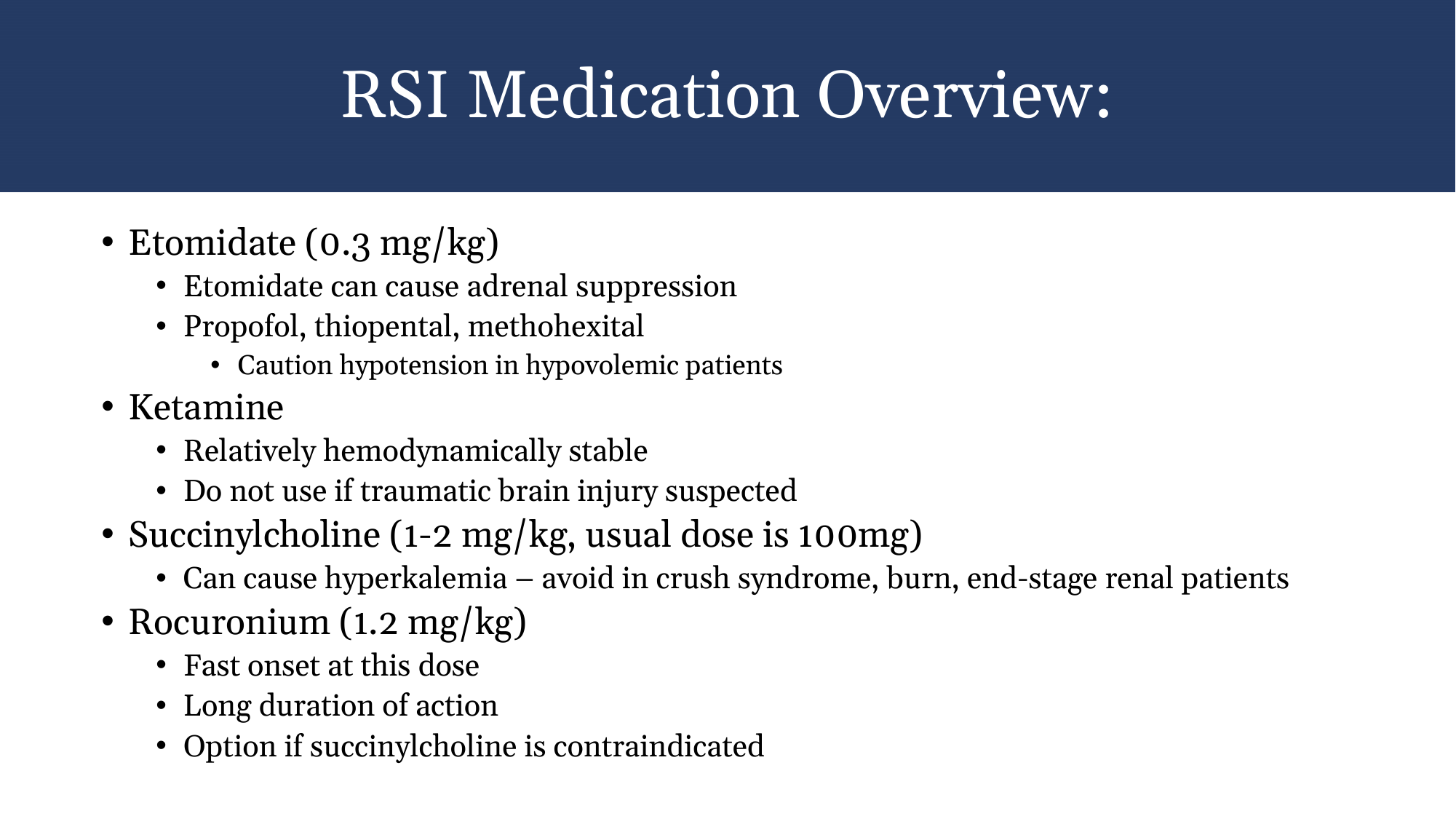

# RSI Medication Overview:
Etomidate (0.3 mg/kg)
Etomidate can cause adrenal suppression
Propofol, thiopental, methohexital
Caution hypotension in hypovolemic patients
Ketamine
Relatively hemodynamically stable
Do not use if traumatic brain injury suspected
Succinylcholine (1-2 mg/kg, usual dose is 100mg)
Can cause hyperkalemia – avoid in crush syndrome, burn, end-stage renal patients
Rocuronium (1.2 mg/kg)
Fast onset at this dose
Long duration of action
Option if succinylcholine is contraindicated